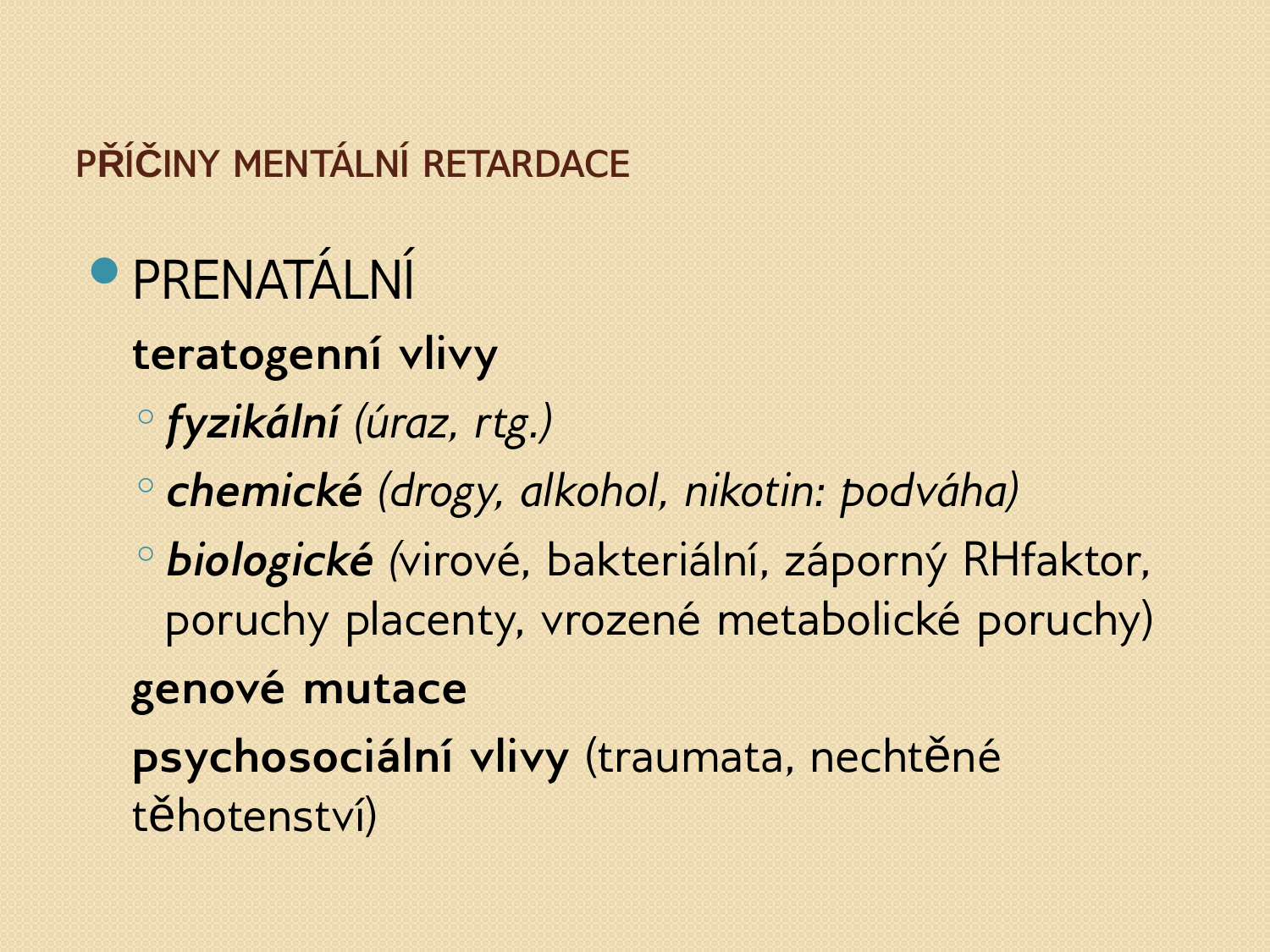

# PŘÍČINY MENTÁLNÍ RETARDACE

PRENATÁLNÍ
teratogenní vlivy
fyzikální (úraz, rtg.)
chemické (drogy, alkohol, nikotin: podváha)
biologické (virové, bakteriální, záporný RHfaktor, poruchy placenty, vrozené metabolické poruchy)
genové mutace
psychosociální vlivy (traumata, nechtěné těhotenství)